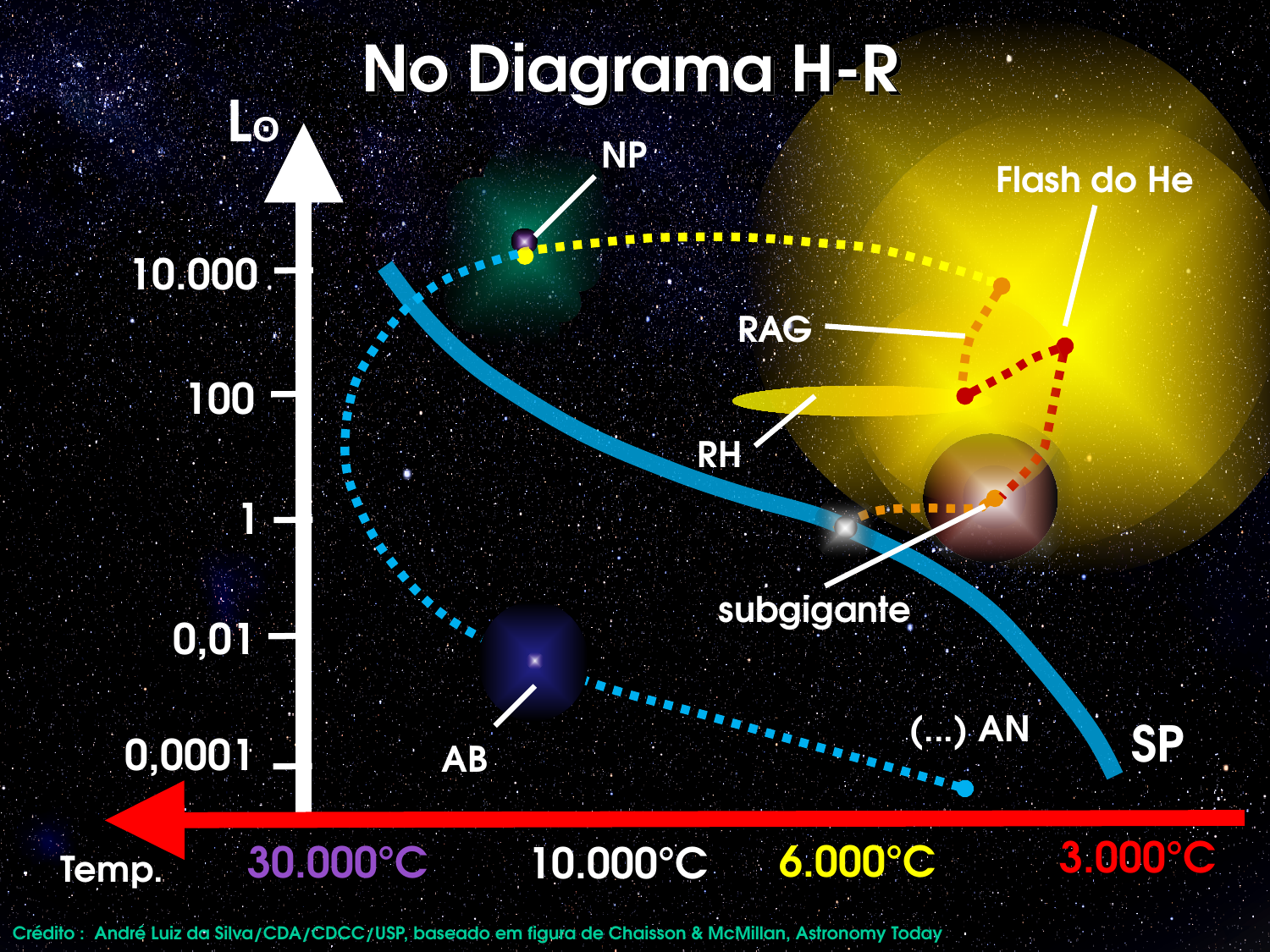

No Diagrama H-R

Lʘ

NP
Flash do He

10.000

RAG

100

RH
1

subgigante

0,01
 (...) AN
SP
0,0001
AB
3.000°C
6.000°C
30.000°C
10.000°C
Temp.
Crédito :  André Luiz da Silva/CDA/CDCC/USP, baseado em figura de Chaisson & McMillan, Astronomy Today